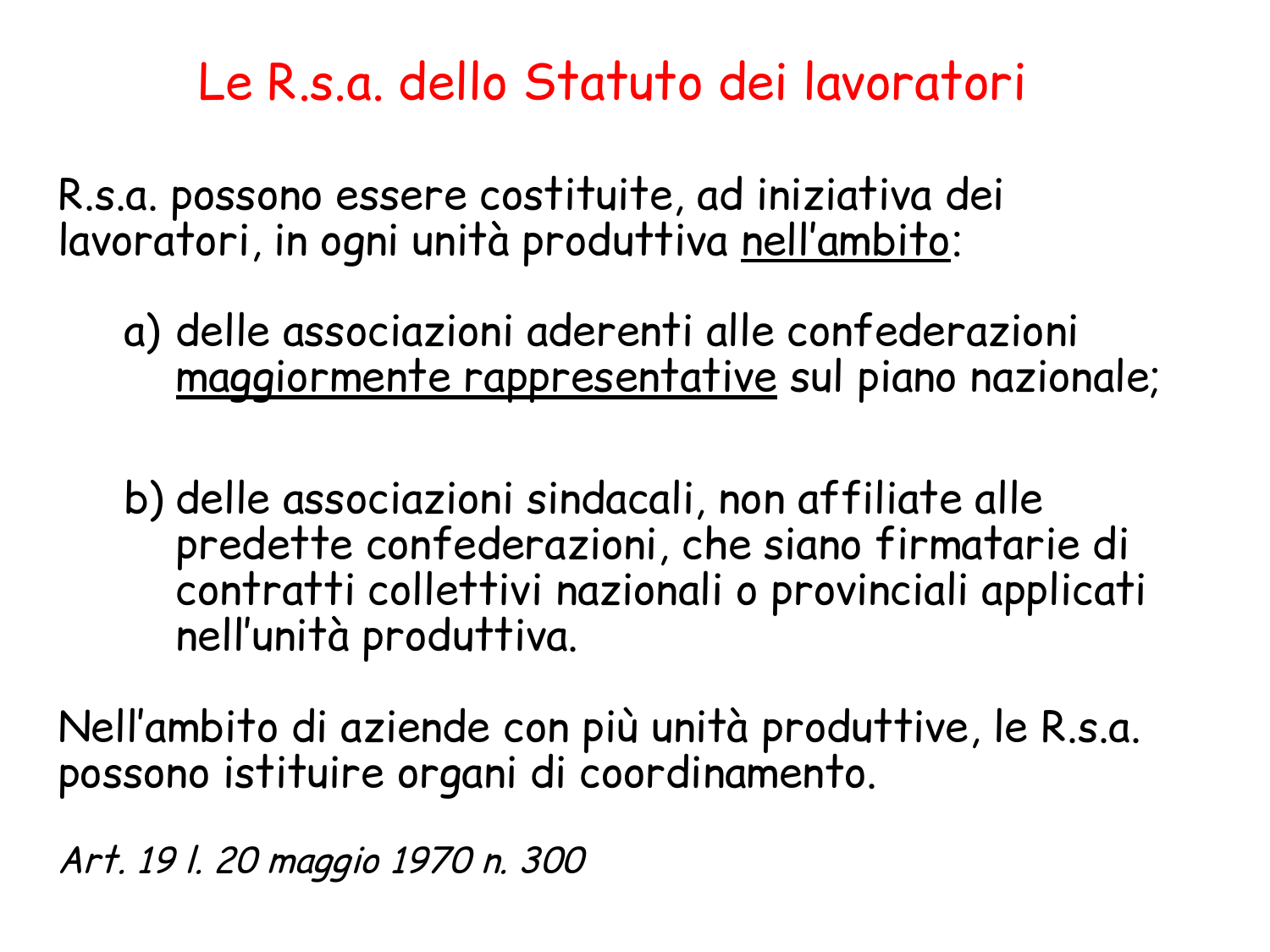

Le R.s.a. dello Statuto dei lavoratori
R.s.a. possono essere costituite, ad iniziativa dei lavoratori, in ogni unità produttiva nell’ambito:

delle associazioni aderenti alle confederazioni maggiormente rappresentative sul piano nazionale;

delle associazioni sindacali, non affiliate alle predette confederazioni, che siano firmatarie di contratti collettivi nazionali o provinciali applicati nell’unità produttiva.

Nell’ambito di aziende con più unità produttive, le R.s.a. possono istituire organi di coordinamento.

Art. 19 l. 20 maggio 1970 n. 300